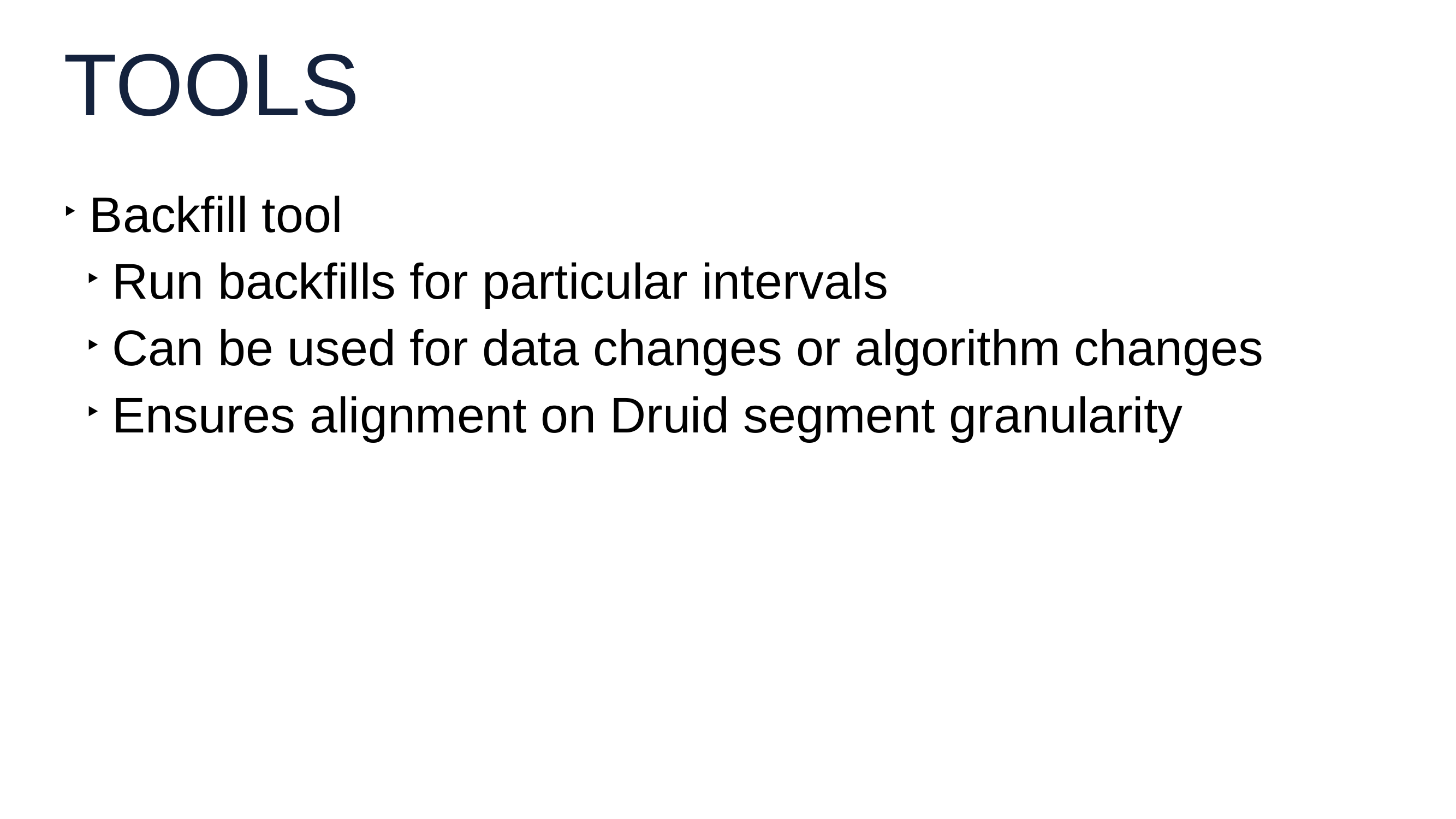

# TOOLS
Backfill tool
Run backfills for particular intervals
Can be used for data changes or algorithm changes
Ensures alignment on Druid segment granularity